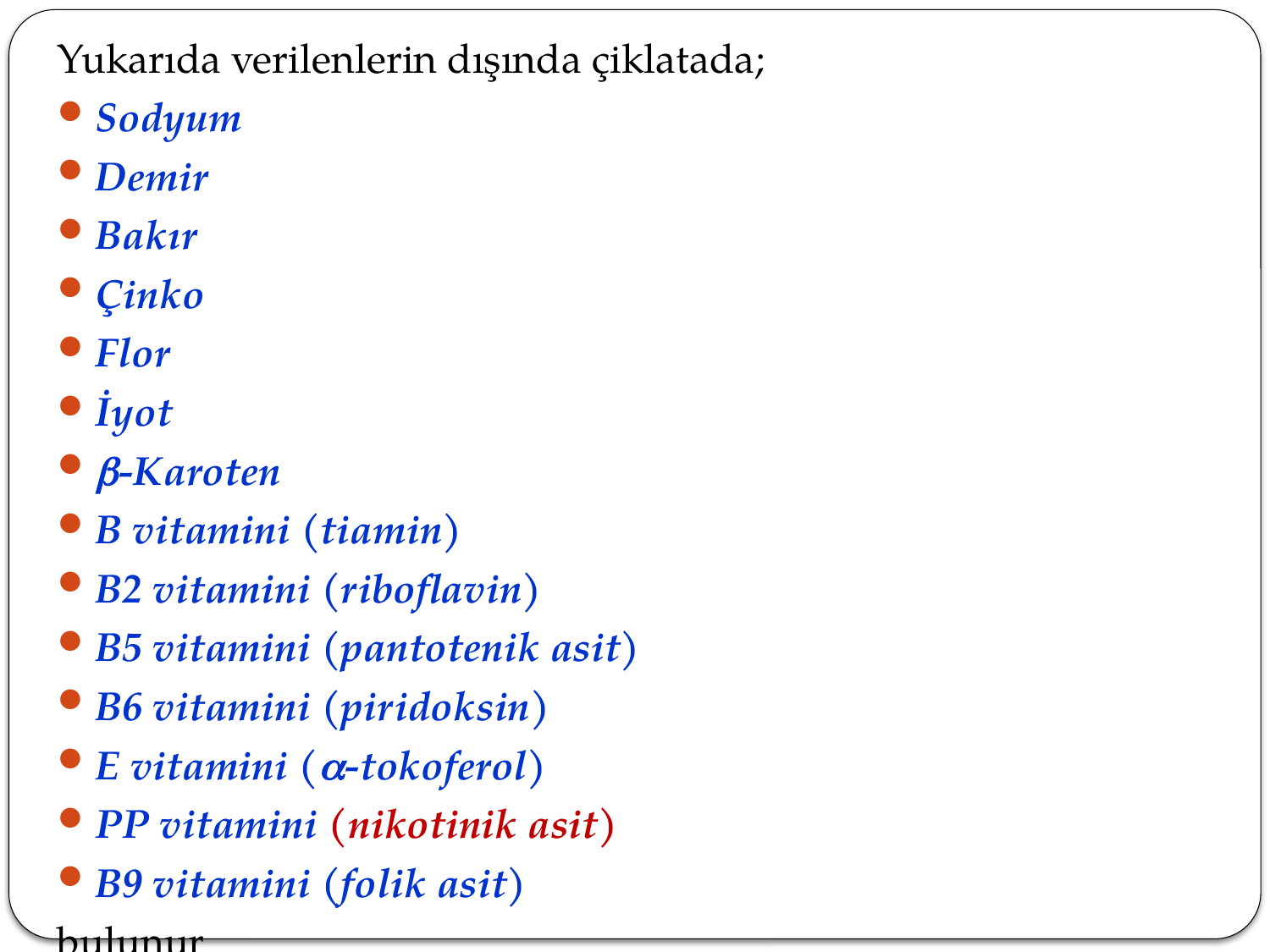

Yukarıda verilenlerin dışında çiklatada;
Sodyum
Demir
Bakır
Çinko
Flor
İyot
β-Karoten
B vitamini (tiamin)
B2 vitamini (riboflavin)
B5 vitamini (pantotenik asit)
B6 vitamini (piridoksin)
E vitamini (α-tokoferol)
PP vitamini (nikotinik asit)
B9 vitamini (folik asit)
bulunur